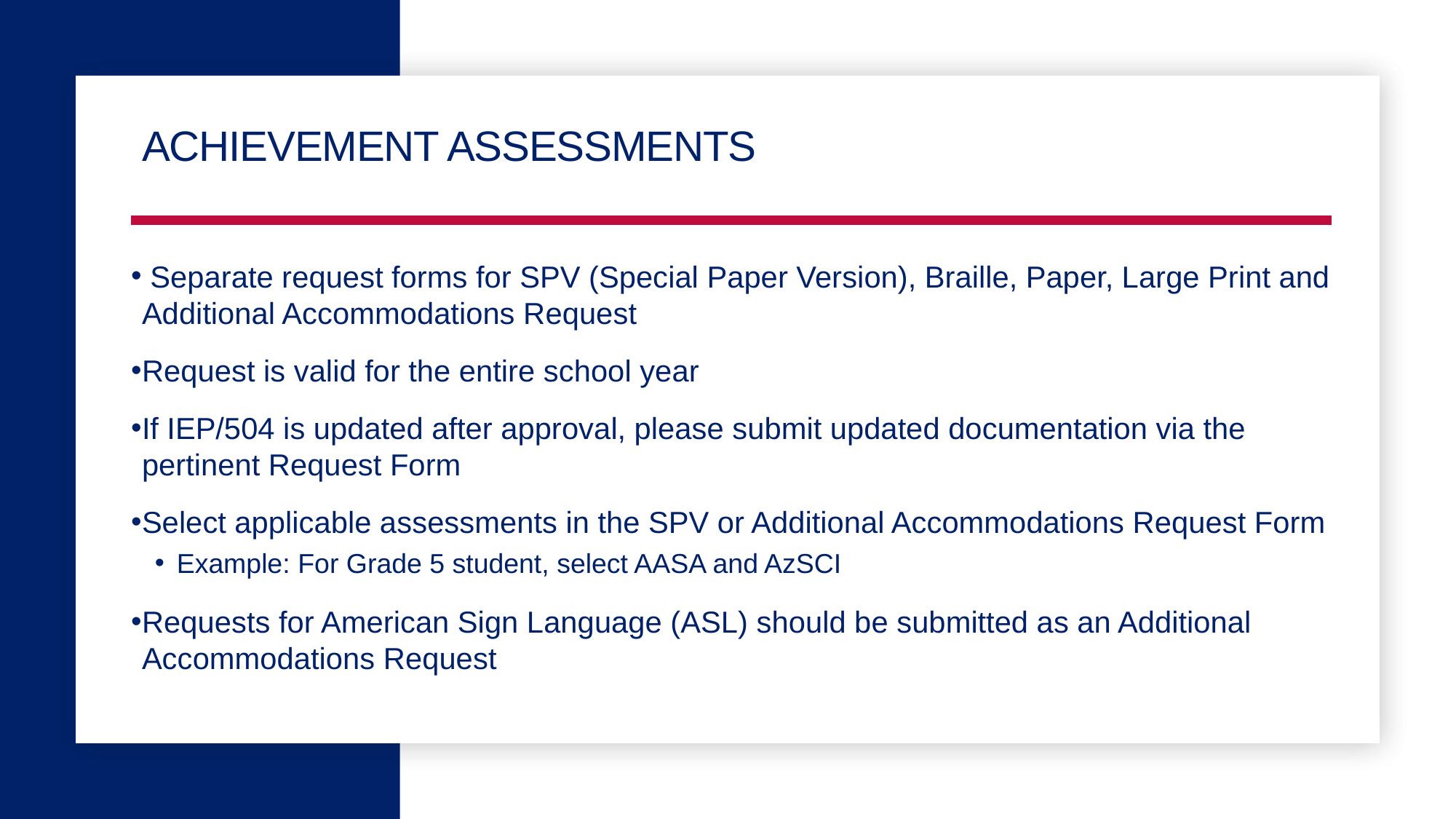

# Achievement Assessments
 Separate request forms for SPV (Special Paper Version), Braille, Paper, Large Print and Additional Accommodations Request
Request is valid for the entire school year
If IEP/504 is updated after approval, please submit updated documentation via the pertinent Request Form
Select applicable assessments in the SPV or Additional Accommodations Request Form
Example: For Grade 5 student, select AASA and AzSCI
Requests for American Sign Language (ASL) should be submitted as an Additional Accommodations Request